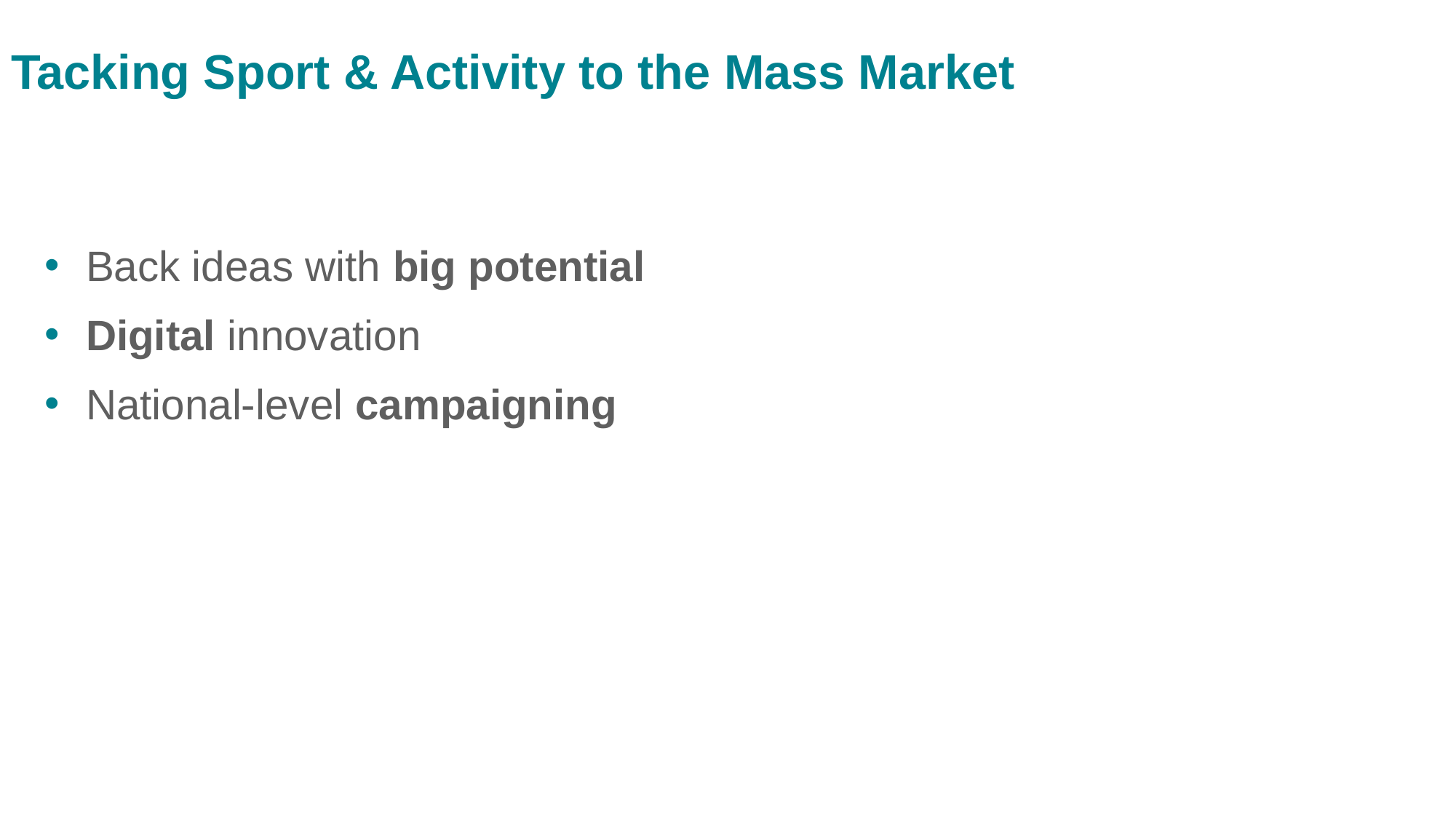

# Tacking Sport & Activity to the Mass Market

Back ideas with big potential
Digital innovation
National-level campaigning